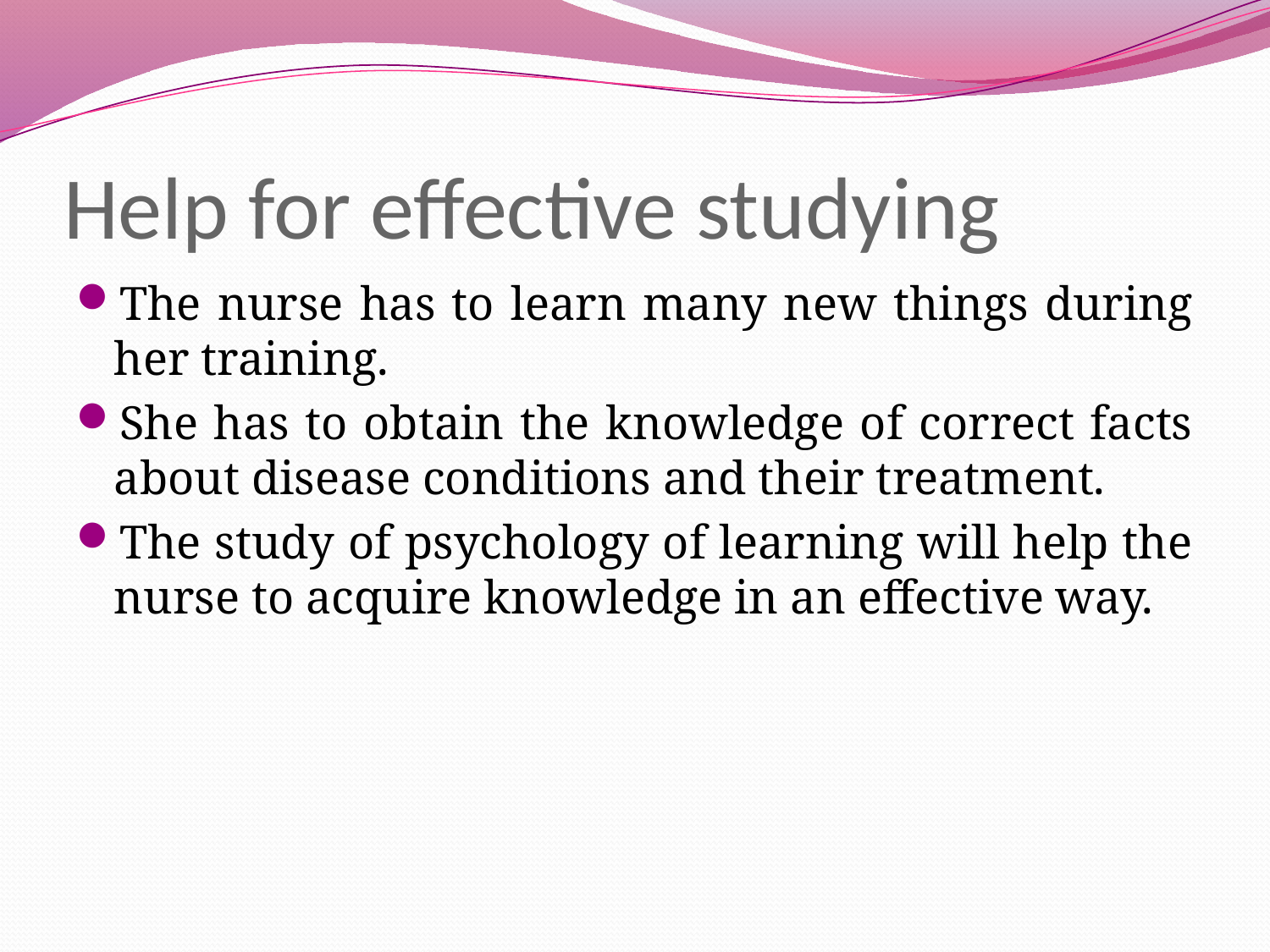

# Help for effective studying
The nurse has to learn many new things during her training.
She has to obtain the knowledge of correct facts about disease conditions and their treatment.
The study of psychology of learning will help the nurse to acquire knowledge in an effective way.